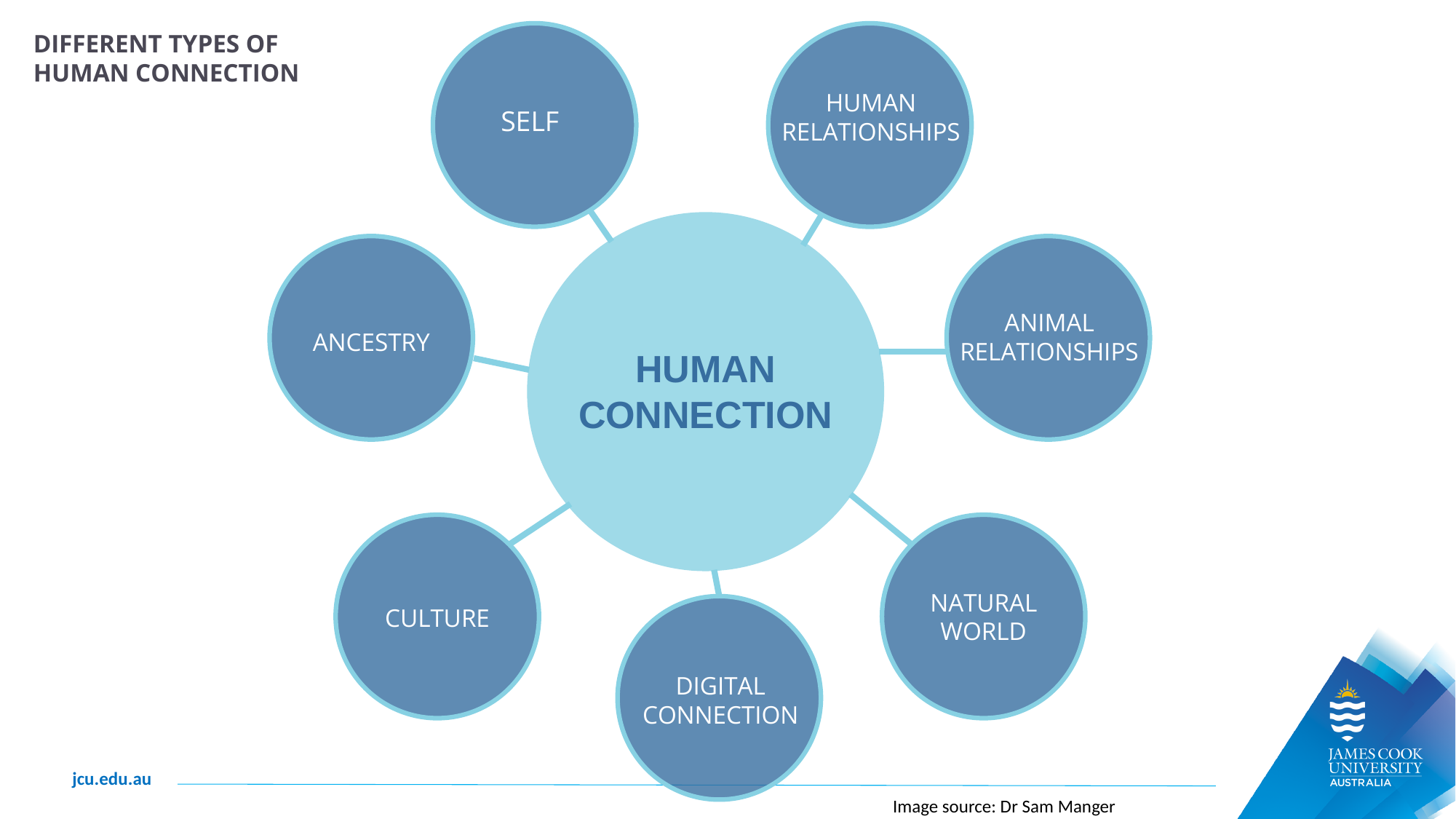

DIFFERENT TYPES OF
HUMAN CONNECTION

HUMAN RELATIONSHIPS
SELF

ANIMAL
RELATIONSHIPS
ANCESTRY
HUMAN
CONNECTION

NATURAL
WORLD

CULTURE
DIGITAL
CONNECTION
Image source: Dr Sam Manger